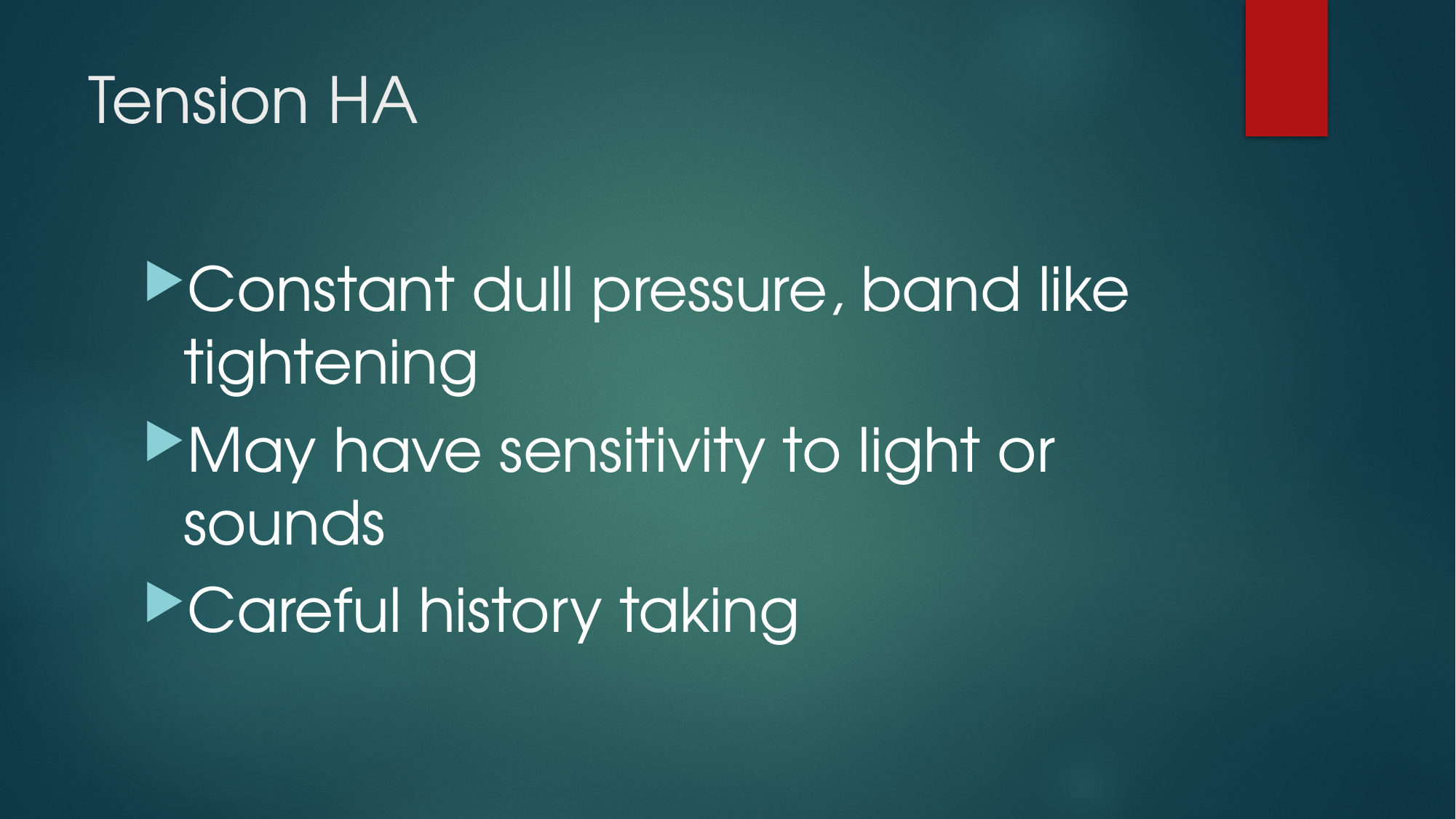

# Tension HA
Constant dull pressure, band like tightening
May have sensitivity to light or sounds
Careful history taking